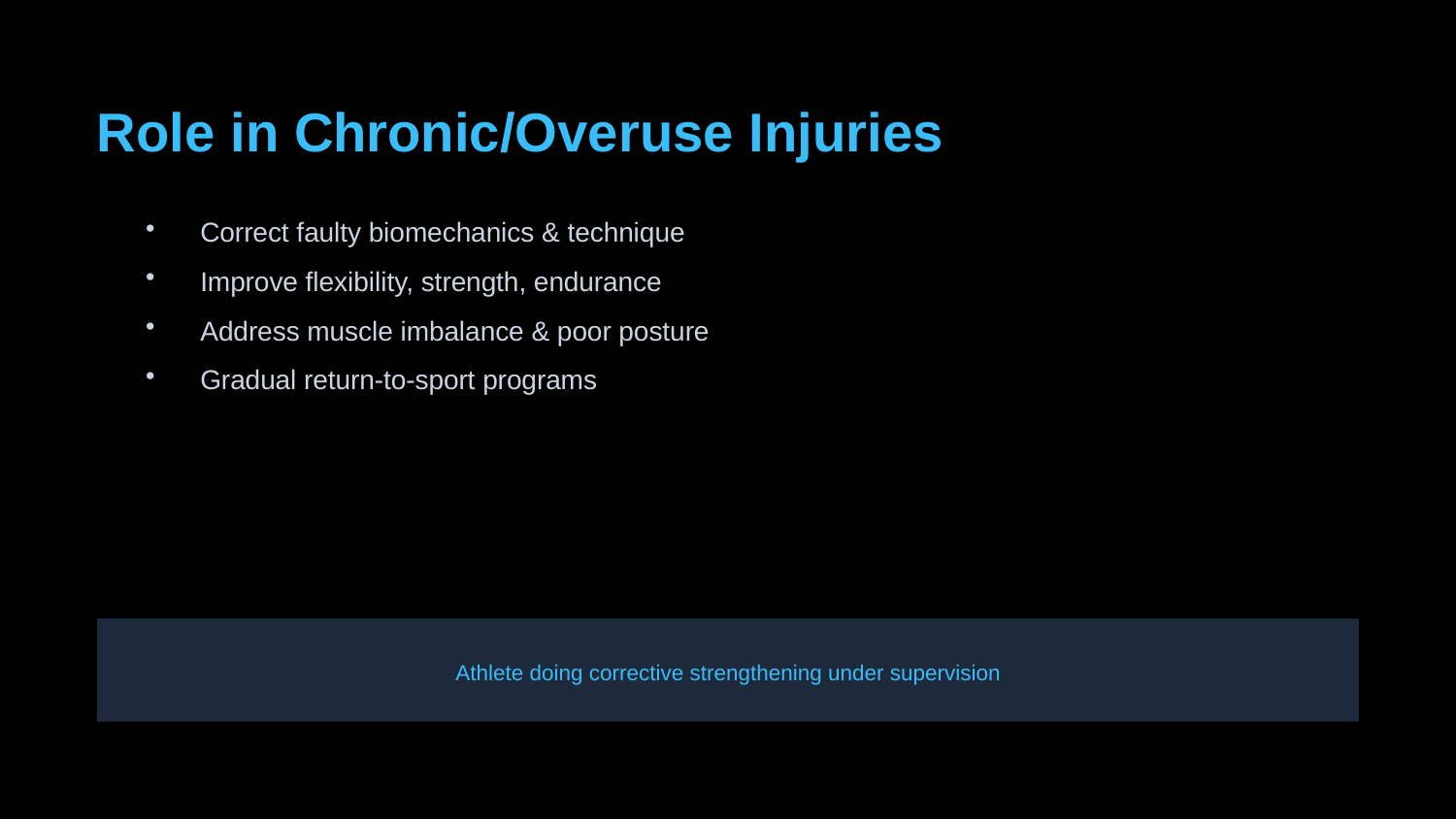

Role in Chronic/Overuse Injuries
Correct faulty biomechanics & technique
Improve flexibility, strength, endurance
Address muscle imbalance & poor posture
Gradual return-to-sport programs

Athlete doing corrective strengthening under supervision